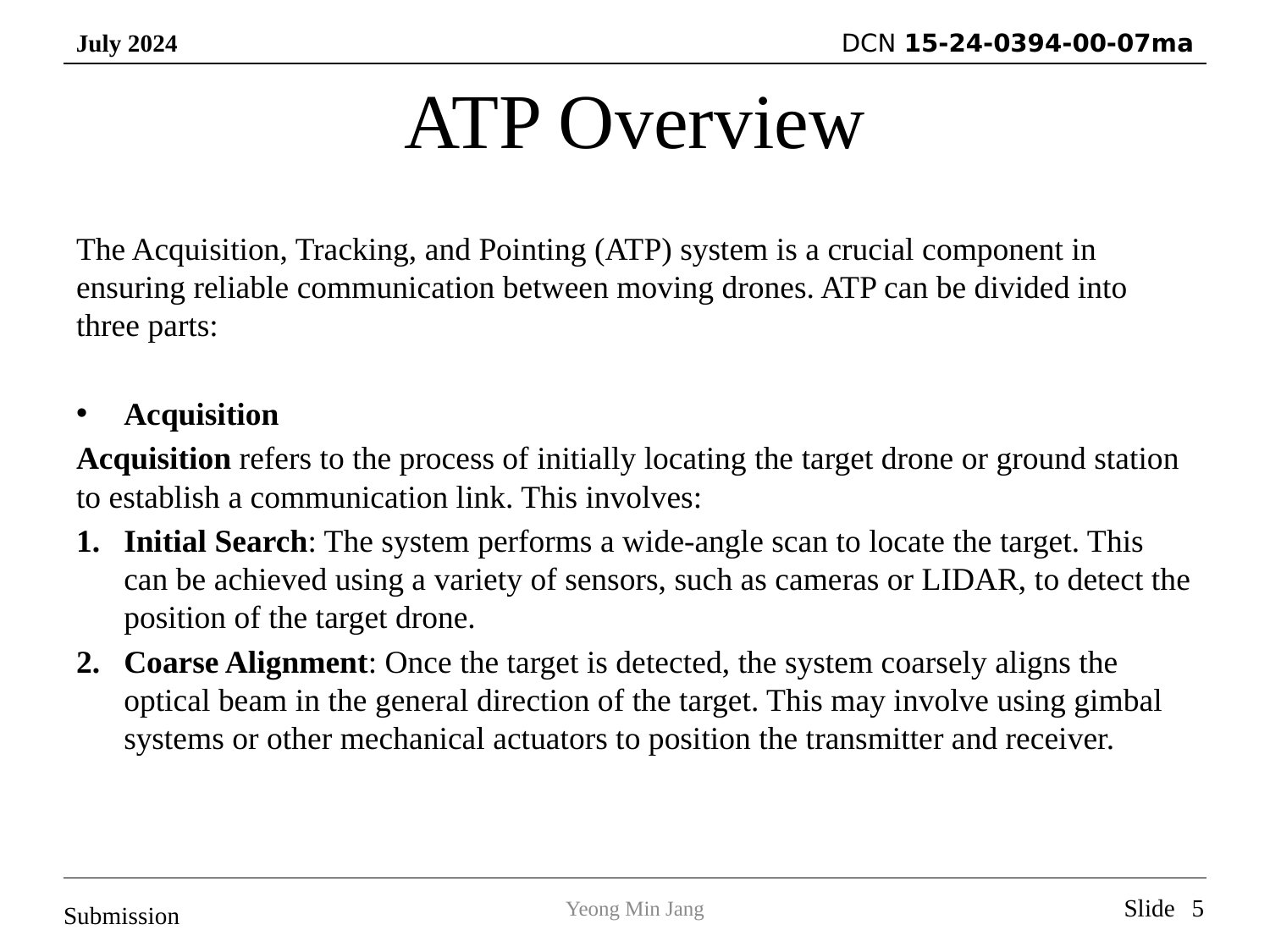

# ATP Overview
The Acquisition, Tracking, and Pointing (ATP) system is a crucial component in ensuring reliable communication between moving drones. ATP can be divided into three parts:

Acquisition
Acquisition refers to the process of initially locating the target drone or ground station to establish a communication link. This involves:
Initial Search: The system performs a wide-angle scan to locate the target. This can be achieved using a variety of sensors, such as cameras or LIDAR, to detect the position of the target drone.
Coarse Alignment: Once the target is detected, the system coarsely aligns the optical beam in the general direction of the target. This may involve using gimbal systems or other mechanical actuators to position the transmitter and receiver.